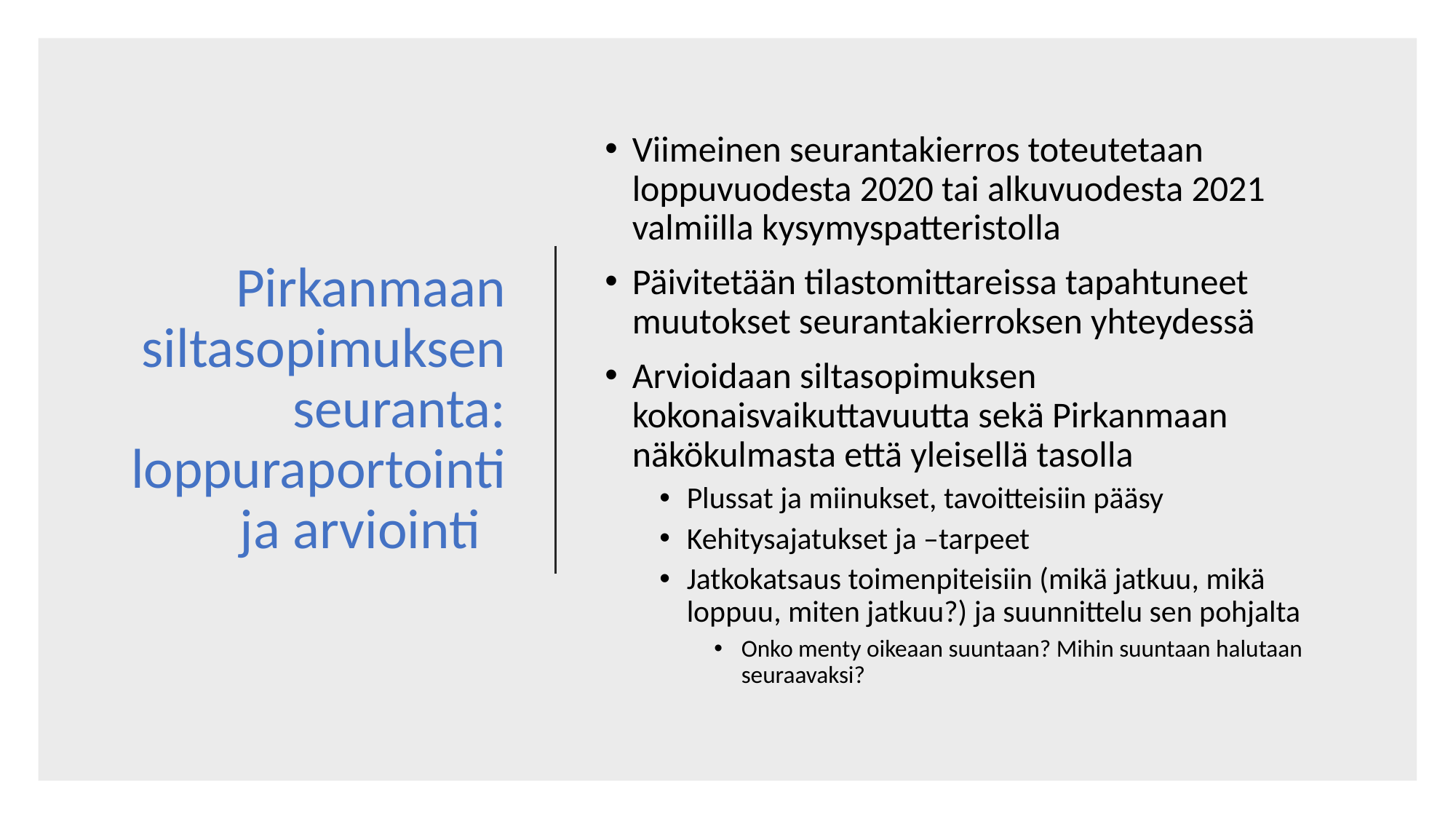

# Pirkanmaan siltasopimuksen seuranta: loppuraportointi ja arviointi
Viimeinen seurantakierros toteutetaan loppuvuodesta 2020 tai alkuvuodesta 2021 valmiilla kysymyspatteristolla
Päivitetään tilastomittareissa tapahtuneet muutokset seurantakierroksen yhteydessä
Arvioidaan siltasopimuksen kokonaisvaikuttavuutta sekä Pirkanmaan näkökulmasta että yleisellä tasolla
Plussat ja miinukset, tavoitteisiin pääsy
Kehitysajatukset ja –tarpeet
Jatkokatsaus toimenpiteisiin (mikä jatkuu, mikä loppuu, miten jatkuu?) ja suunnittelu sen pohjalta
Onko menty oikeaan suuntaan? Mihin suuntaan halutaan seuraavaksi?